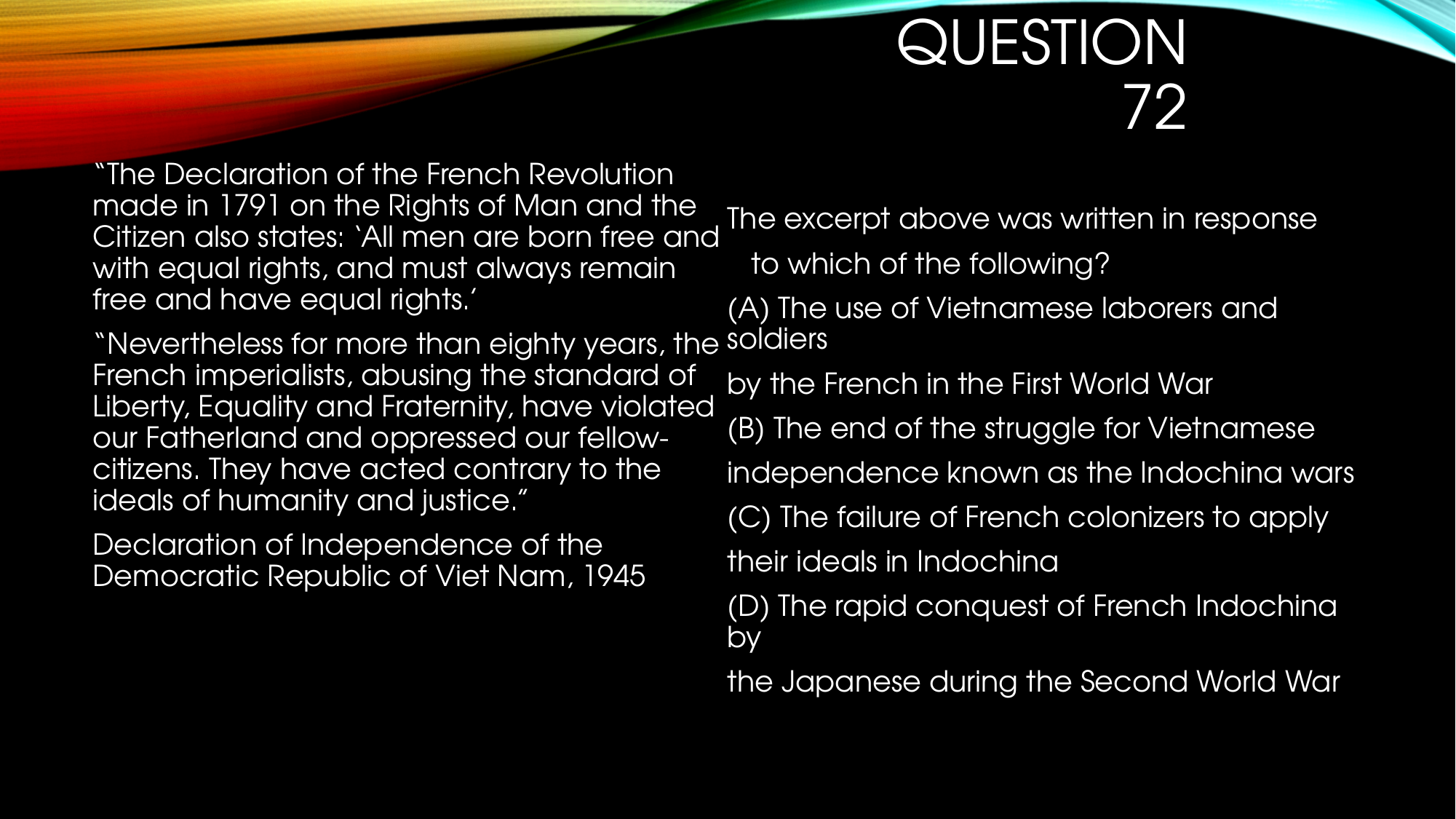

# Question 72
“The Declaration of the French Revolution made in 1791 on the Rights of Man and the Citizen also states: ‘All men are born free and with equal rights, and must always remain free and have equal rights.’
“Nevertheless for more than eighty years, the French imperialists, abusing the standard of Liberty, Equality and Fraternity, have violated our Fatherland and oppressed our fellow-citizens. They have acted contrary to the ideals of humanity and justice.”
Declaration of Independence of the Democratic Republic of Viet Nam, 1945

The excerpt above was written in response
   to which of the following?
(A) The use of Vietnamese laborers and soldiers
by the French in the First World War
(B) The end of the struggle for Vietnamese
independence known as the Indochina wars
(C) The failure of French colonizers to apply
their ideals in Indochina
(D) The rapid conquest of French Indochina by
the Japanese during the Second World War